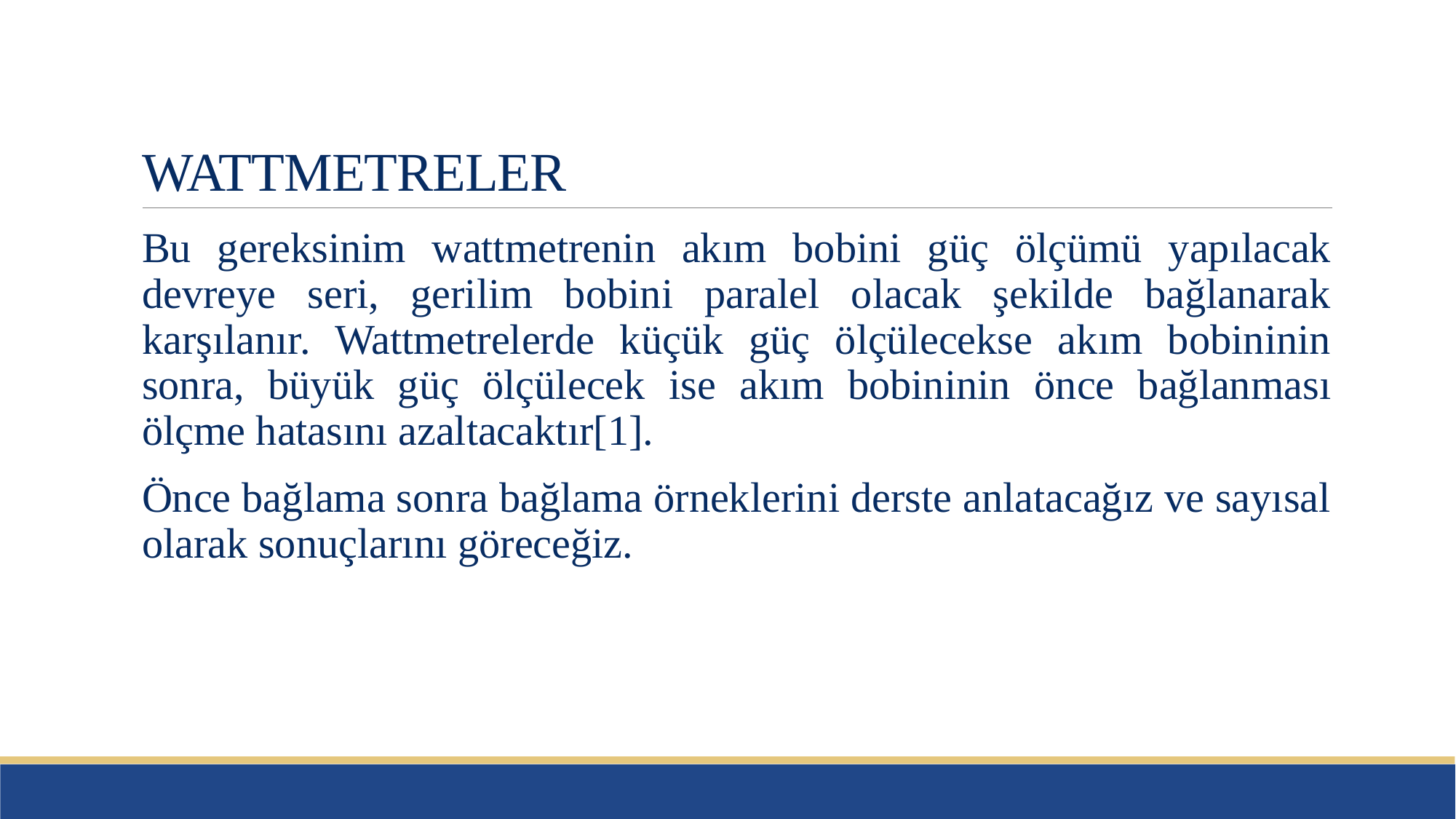

# WATTMETRELER
Bu gereksinim wattmetrenin akım bobini güç ölçümü yapılacak devreye seri, gerilim bobini paralel olacak şekilde bağlanarak karşılanır. Wattmetrelerde küçük güç ölçülecekse akım bobininin sonra, büyük güç ölçülecek ise akım bobininin önce bağlanması ölçme hatasını azaltacaktır[1].
Önce bağlama sonra bağlama örneklerini derste anlatacağız ve sayısal olarak sonuçlarını göreceğiz.